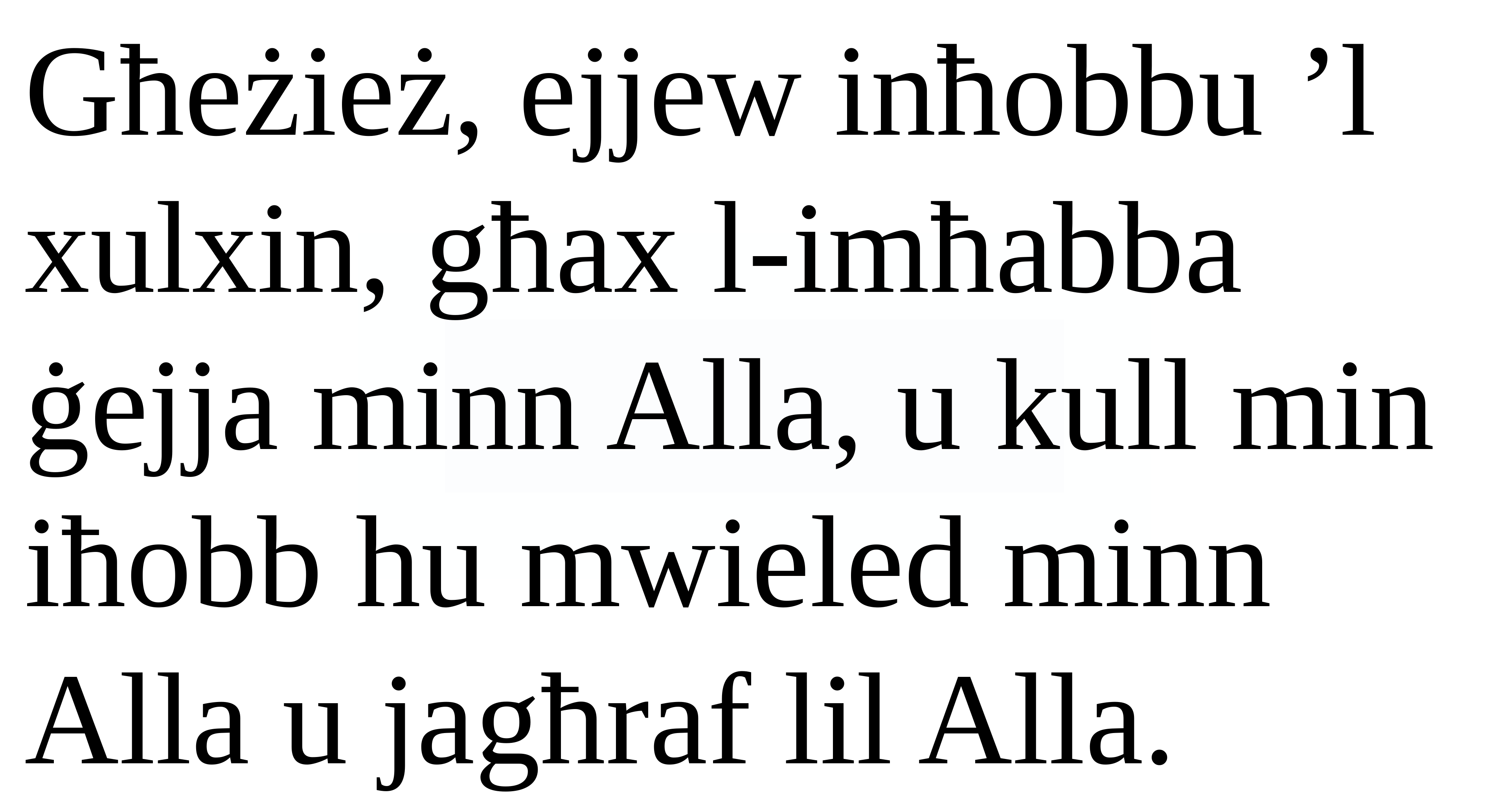

Għeżież, ejjew inħobbu ’l xulxin, għax l-imħabba ġejja minn Alla, u kull min iħobb hu mwieled minn Alla u jagħraf lil Alla.